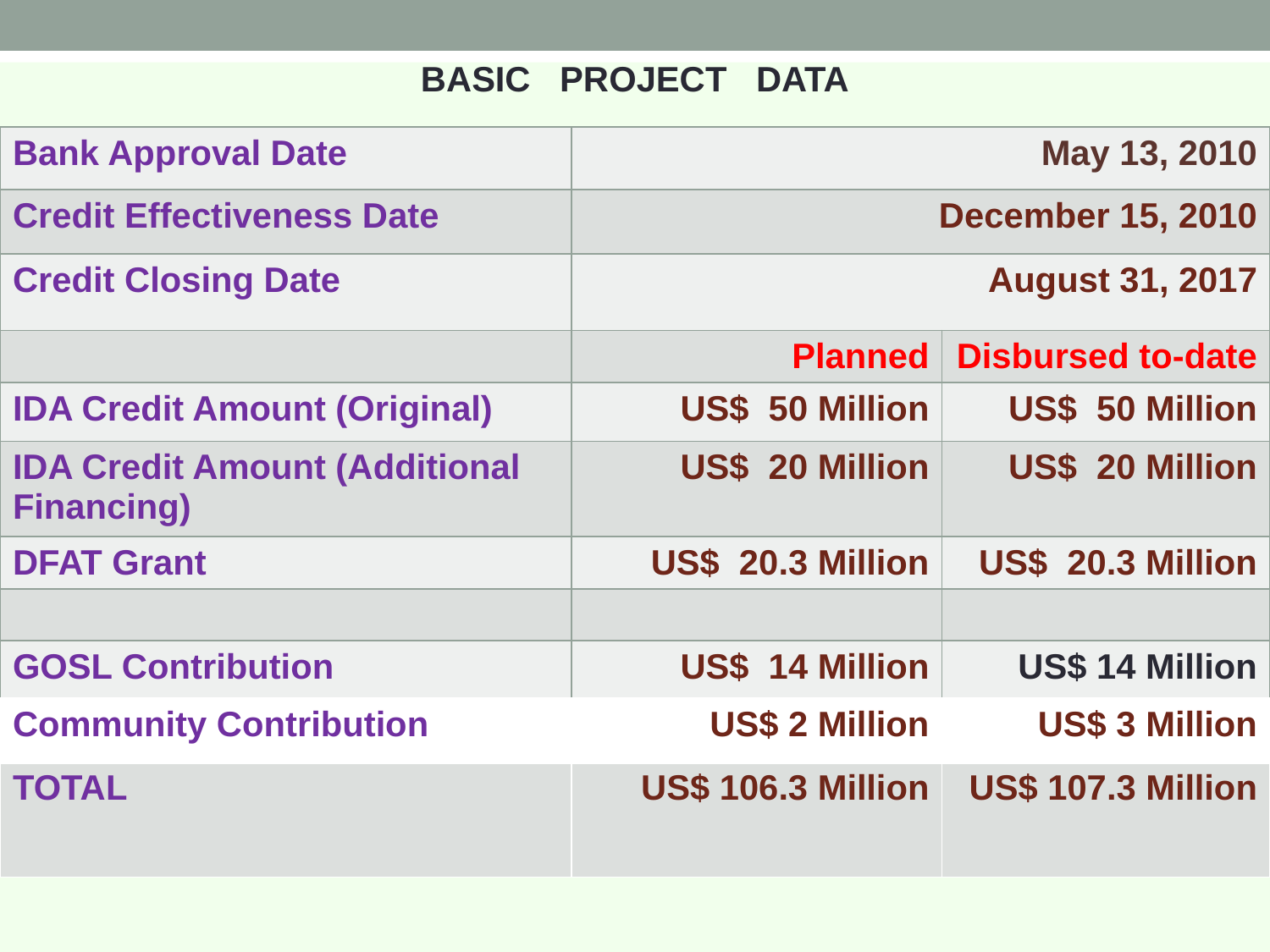

BASIC   PROJECT   DATA
| Bank Approval Date | May 13, 2010 |  |
| --- | --- | --- |
| Credit Effectiveness Date | December 15, 2010 |  |
| Credit Closing Date | August 31, 2017 |  |
|  | Planned | Disbursed to-date |
| IDA Credit Amount (Original) | US$ 50 Million | US$ 50 Million |
| IDA Credit Amount (Additional Financing) | US$ 20 Million | US$ 20 Million |
| DFAT Grant | US$ 20.3 Million | US$ 20.3 Million |
|  |  |  |
| GOSL Contribution | US$ 14 Million | US$ 14 Million |
| Community Contribution | US$ 2 Million | US$ 3 Million |
| --- | --- | --- |
| TOTAL | US$ 106.3 Million | US$ 107.3 Million |